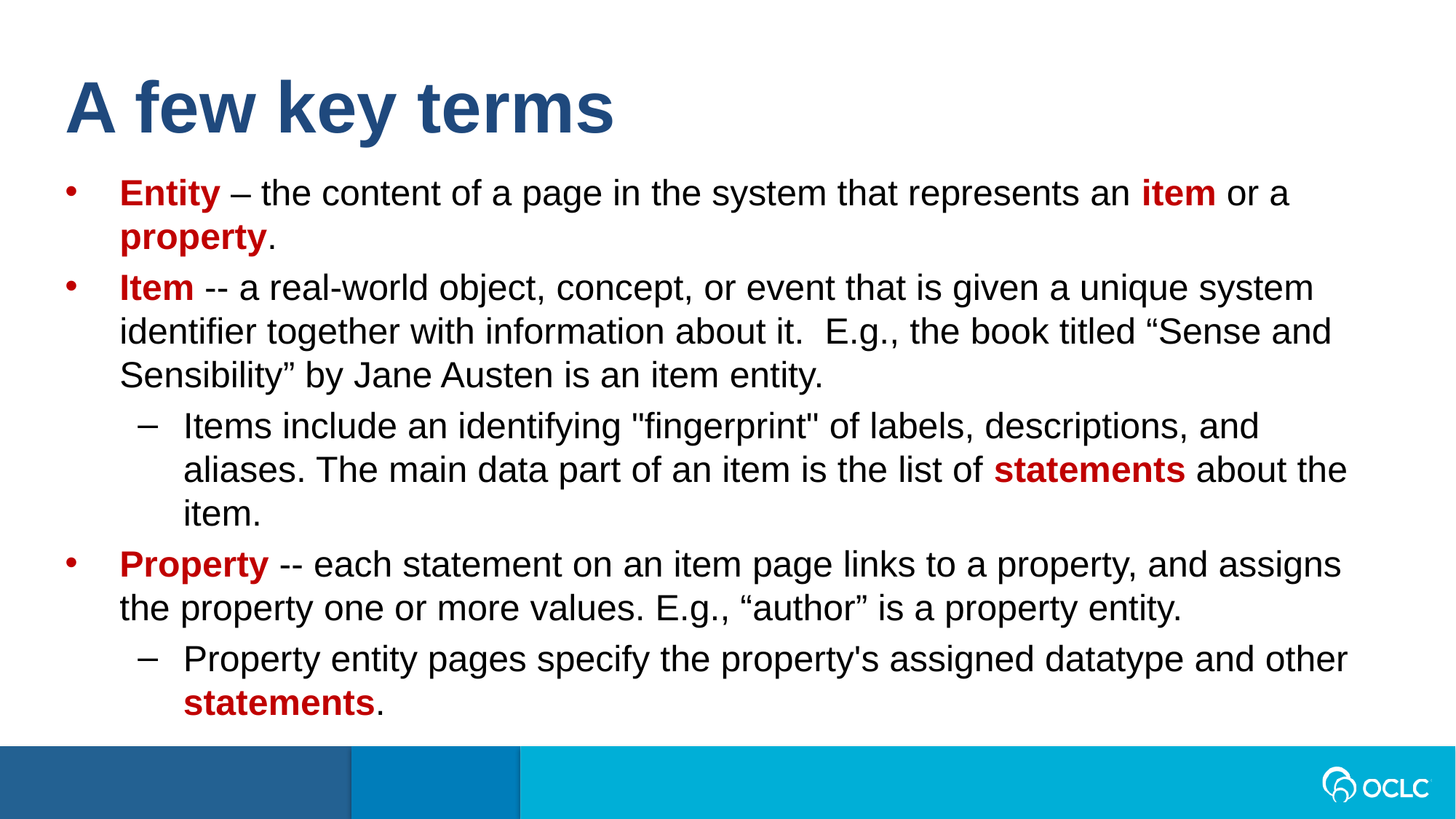

A few key terms
Entity – the content of a page in the system that represents an item or a property.
Item -- a real-world object, concept, or event that is given a unique system identifier together with information about it.  E.g., the book titled “Sense and Sensibility” by Jane Austen is an item entity.
Items include an identifying "fingerprint" of labels, descriptions, and aliases. The main data part of an item is the list of statements about the item.
Property -- each statement on an item page links to a property, and assigns the property one or more values. E.g., “author” is a property entity.
Property entity pages specify the property's assigned datatype and other statements.